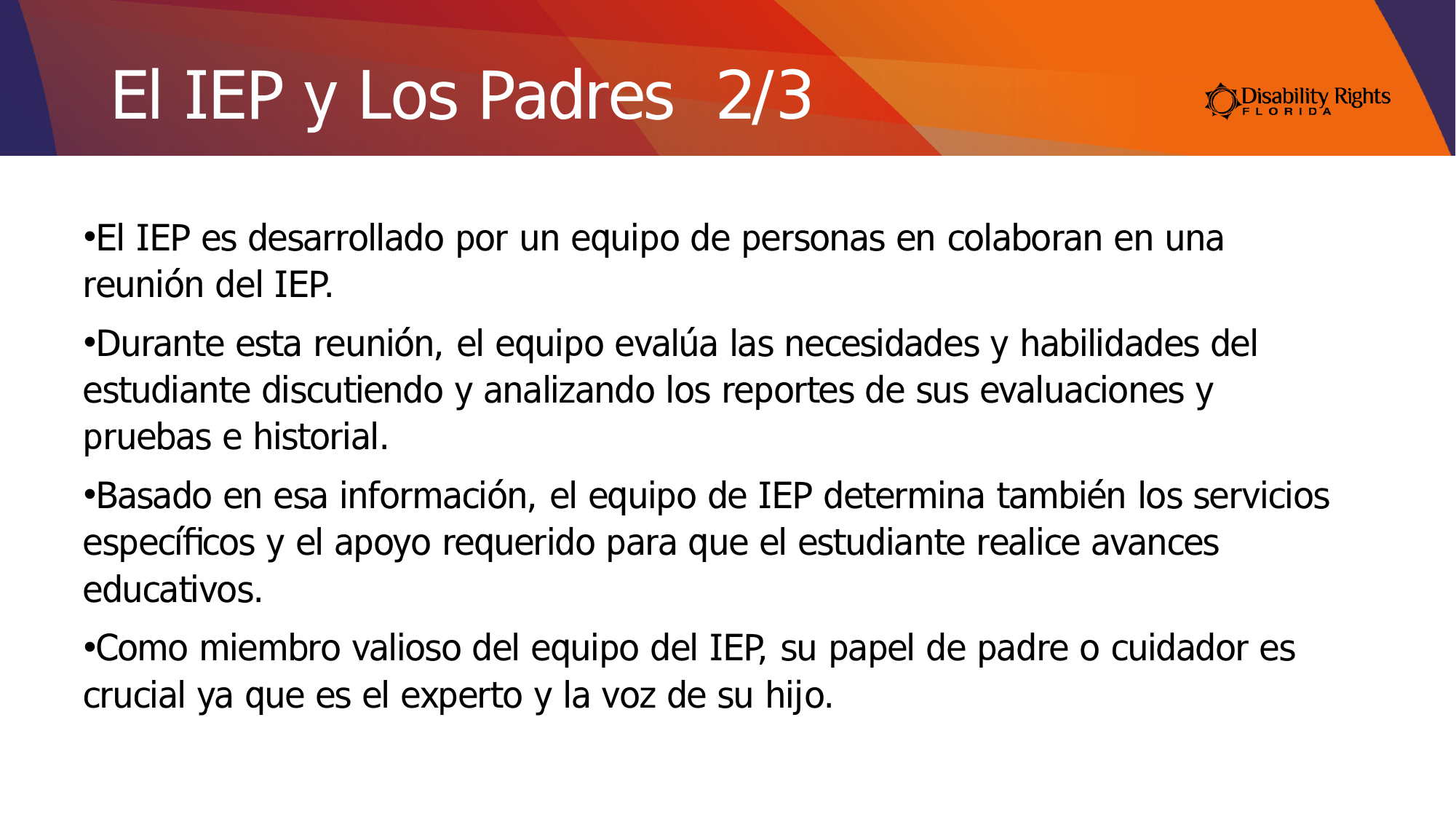

# El IEP y Los Padres  2/3
El IEP es desarrollado por un equipo de personas en colaboran en una reunión del IEP.
Durante esta reunión, el equipo evalúa las necesidades y habilidades del estudiante discutiendo y analizando los reportes de sus evaluaciones y pruebas e historial.
Basado en esa información, el equipo de IEP determina también los servicios específicos y el apoyo requerido para que el estudiante realice avances educativos.
Como miembro valioso del equipo del IEP, su papel de padre o cuidador es crucial ya que es el experto y la voz de su hijo.